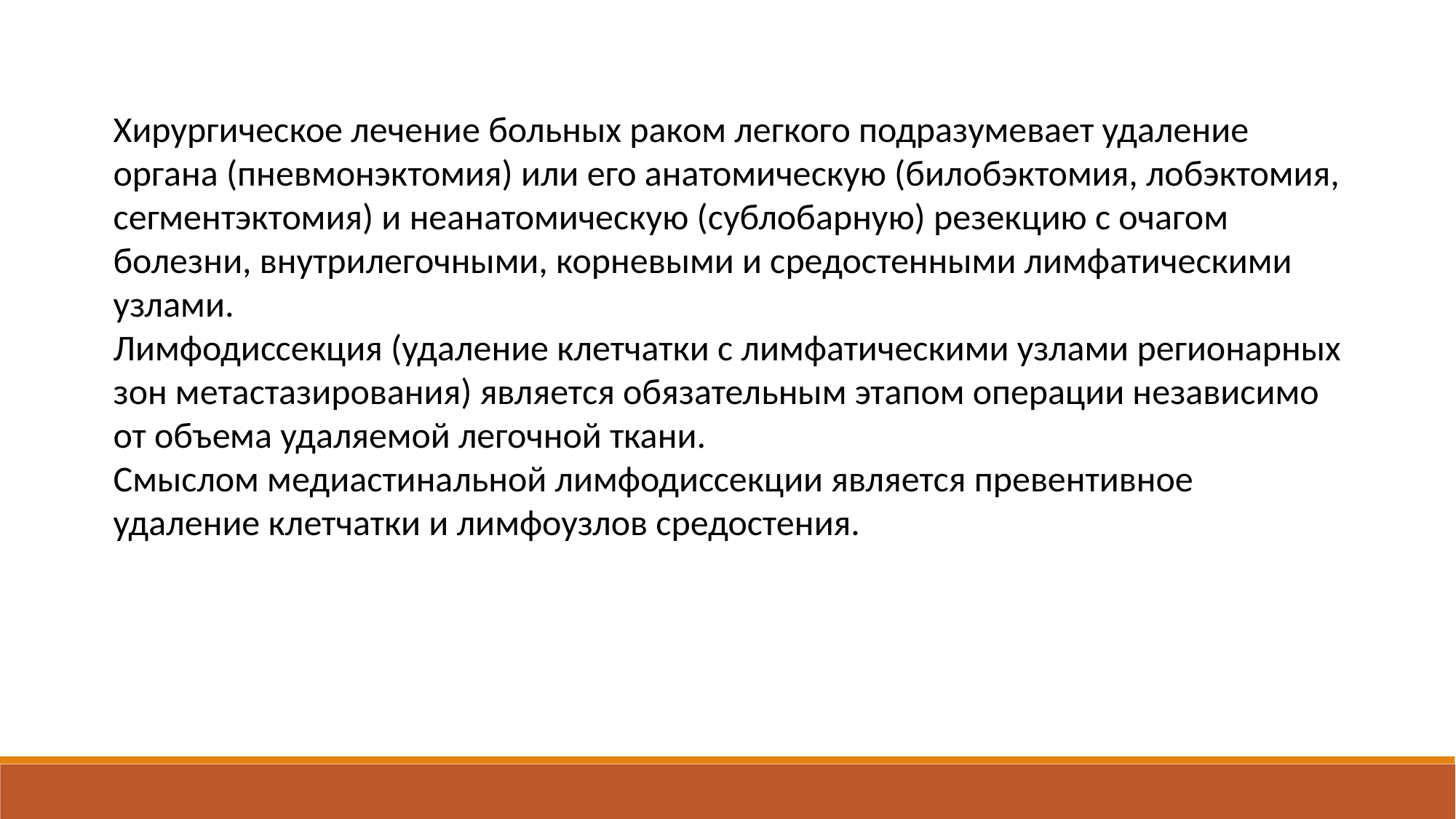

Хирургическое лечение больных раком легкого подразумевает удаление органа (пневмонэктомия) или его анатомическую (билобэктомия, лобэктомия, сегментэктомия) и неанатомическую (сублобарную) резекцию с очагом болезни, внутрилегочными, корневыми и средостенными лимфатическими узлами.
Лимфодиссекция (удаление клетчатки с лимфатическими узлами регионарных зон метастазирования) является обязательным этапом операции независимо от объема удаляемой легочной ткани.
Смыслом медиастинальной лимфодиссекции является превентивное удаление клетчатки и лимфоузлов средостения.